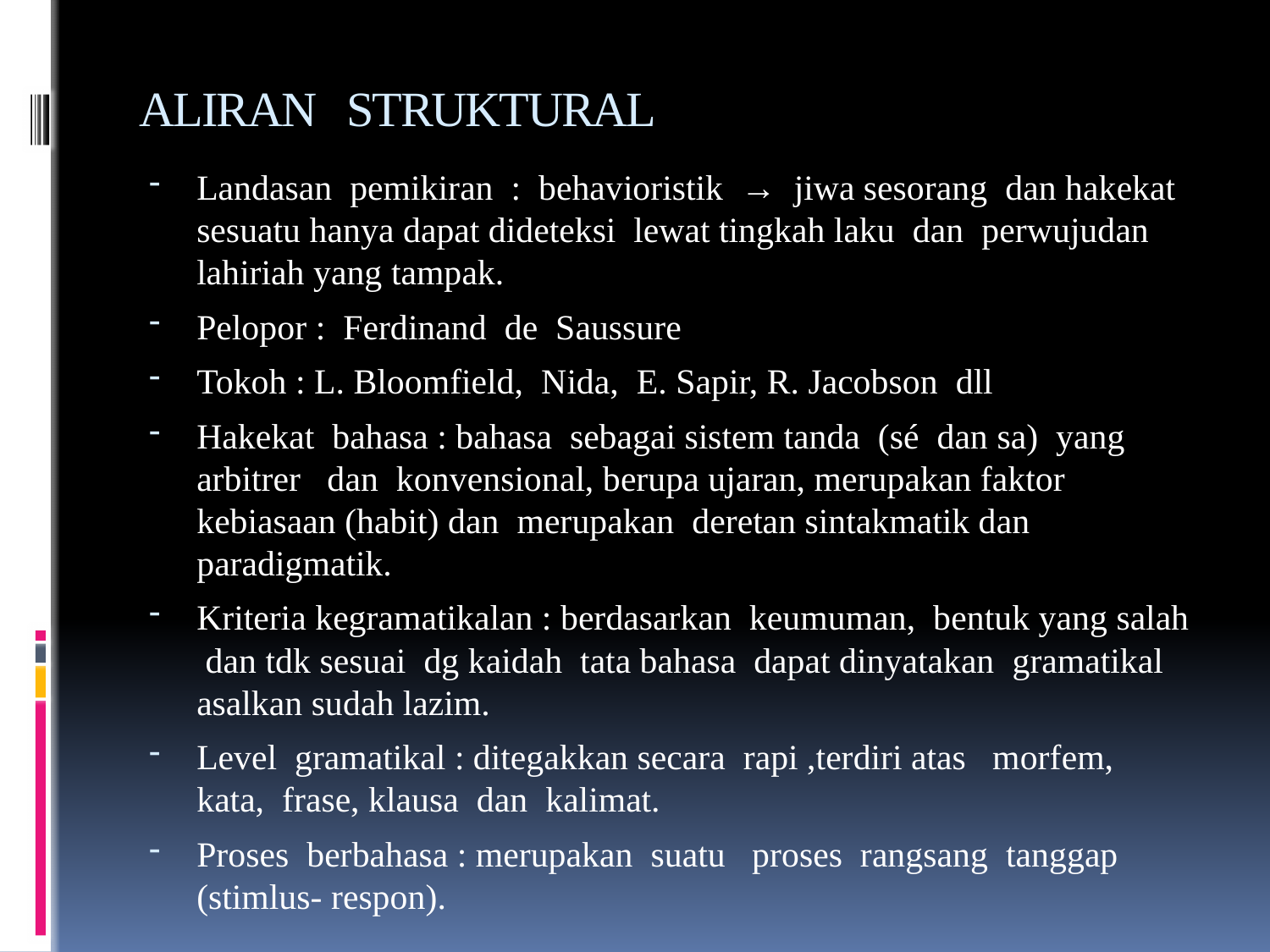

# ALIRAN   STRUKTURAL
Landasan  pemikiran  :  behavioristik  →  jiwa sesorang  dan hakekat sesuatu hanya dapat dideteksi  lewat tingkah laku  dan  perwujudan  lahiriah yang tampak.
Pelopor :  Ferdinand  de  Saussure
Tokoh : L. Bloomfield,  Nida,  E. Sapir, R. Jacobson  dll
Hakekat  bahasa : bahasa  sebagai sistem tanda  (sé  dan sa)  yang  arbitrer   dan  konvensional, berupa ujaran, merupakan faktor  kebiasaan (habit) dan  merupakan  deretan sintakmatik dan paradigmatik.
Kriteria kegramatikalan : berdasarkan  keumuman,  bentuk yang salah  dan tdk sesuai  dg kaidah  tata bahasa  dapat dinyatakan  gramatikal  asalkan sudah lazim.
Level  gramatikal : ditegakkan secara  rapi ,terdiri atas   morfem,  kata,  frase, klausa  dan  kalimat.
Proses  berbahasa : merupakan  suatu   proses  rangsang  tanggap (stimlus- respon).